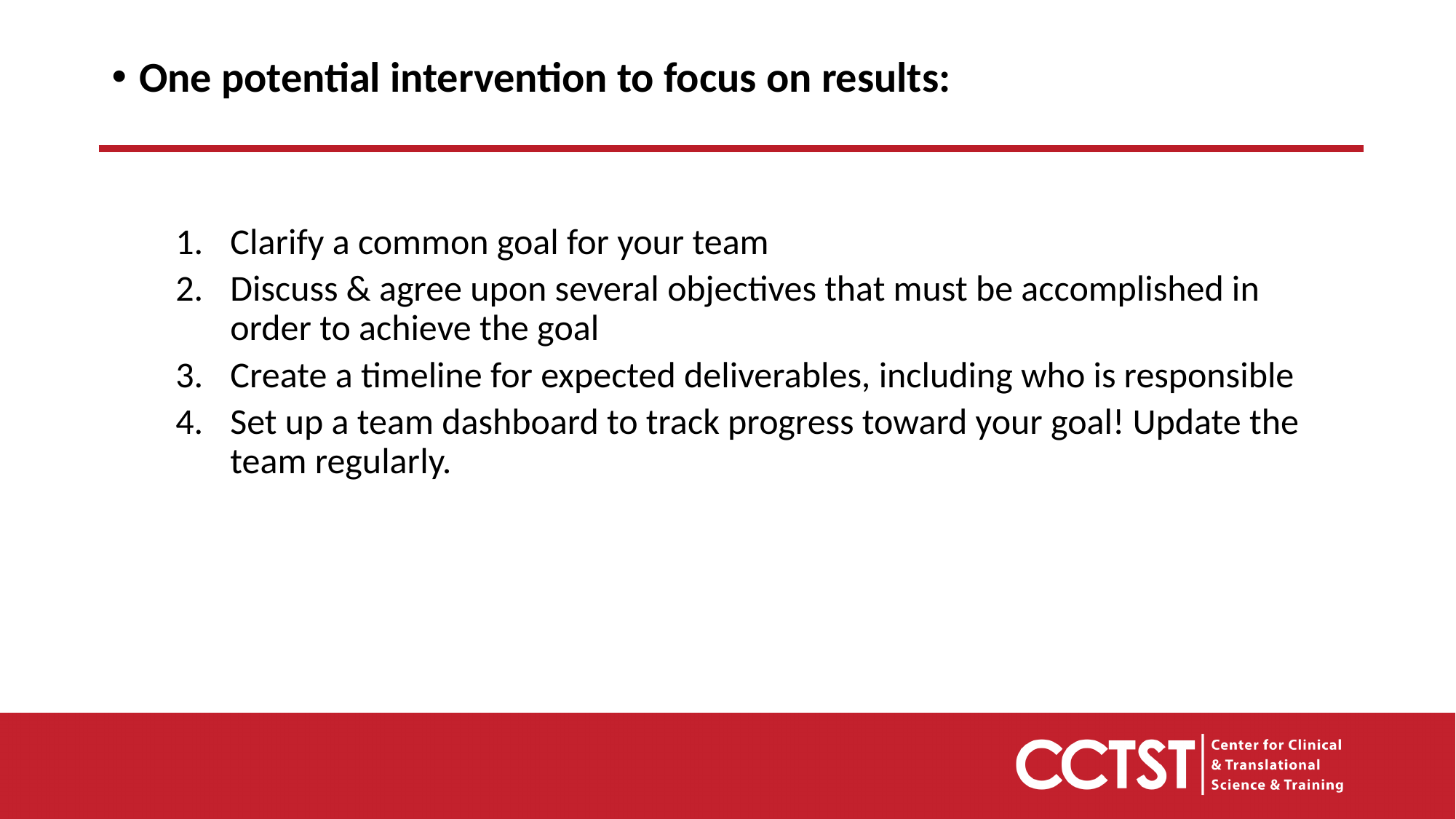

One potential intervention to focus on results:
Clarify a common goal for your team
Discuss & agree upon several objectives that must be accomplished in order to achieve the goal
Create a timeline for expected deliverables, including who is responsible
Set up a team dashboard to track progress toward your goal! Update the team regularly.